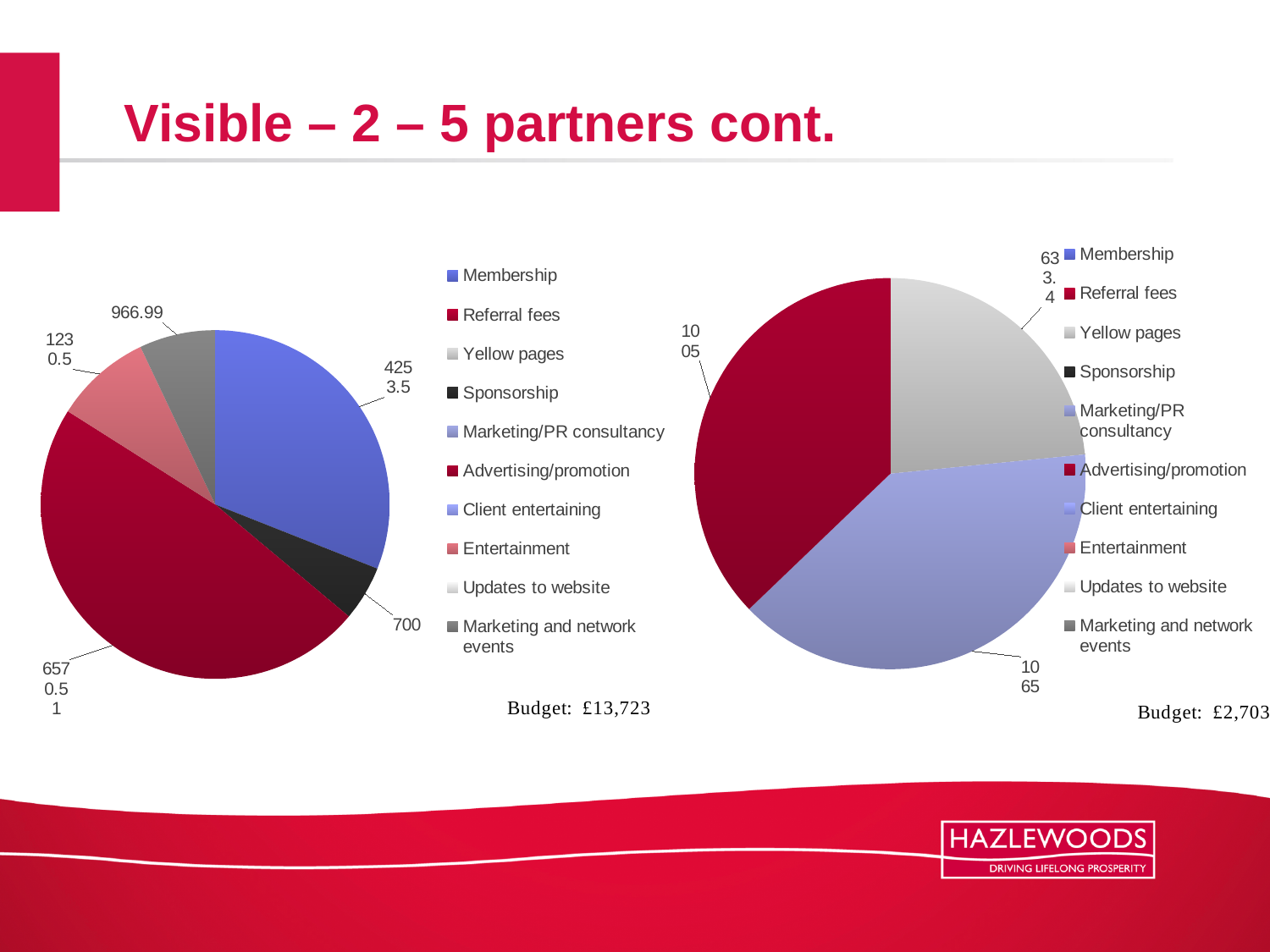

# Visible – 2 – 5 partners cont.

### Chart

| Category |  |
|---|---|
| Membership | None |
| Referral fees | None |
| Yellow pages | 633.4 |
| Sponsorship | None |
| Marketing/PR consultancy | 1065.0 |
| Advertising/promotion | 1005.0 |
| Client entertaining | None |
| Entertainment | None |
| Updates to website | None |
| Marketing and network events | None |

### Chart

| Category |  |
|---|---|
| Membership | 4253.5 |
| Referral fees | None |
| Yellow pages | None |
| Sponsorship | 700.0 |
| Marketing/PR consultancy | None |
| Advertising/promotion | 6570.51 |
| Client entertaining | None |
| Entertainment | 1230.5 |
| Updates to website | None |
| Marketing and network events | 966.99 |